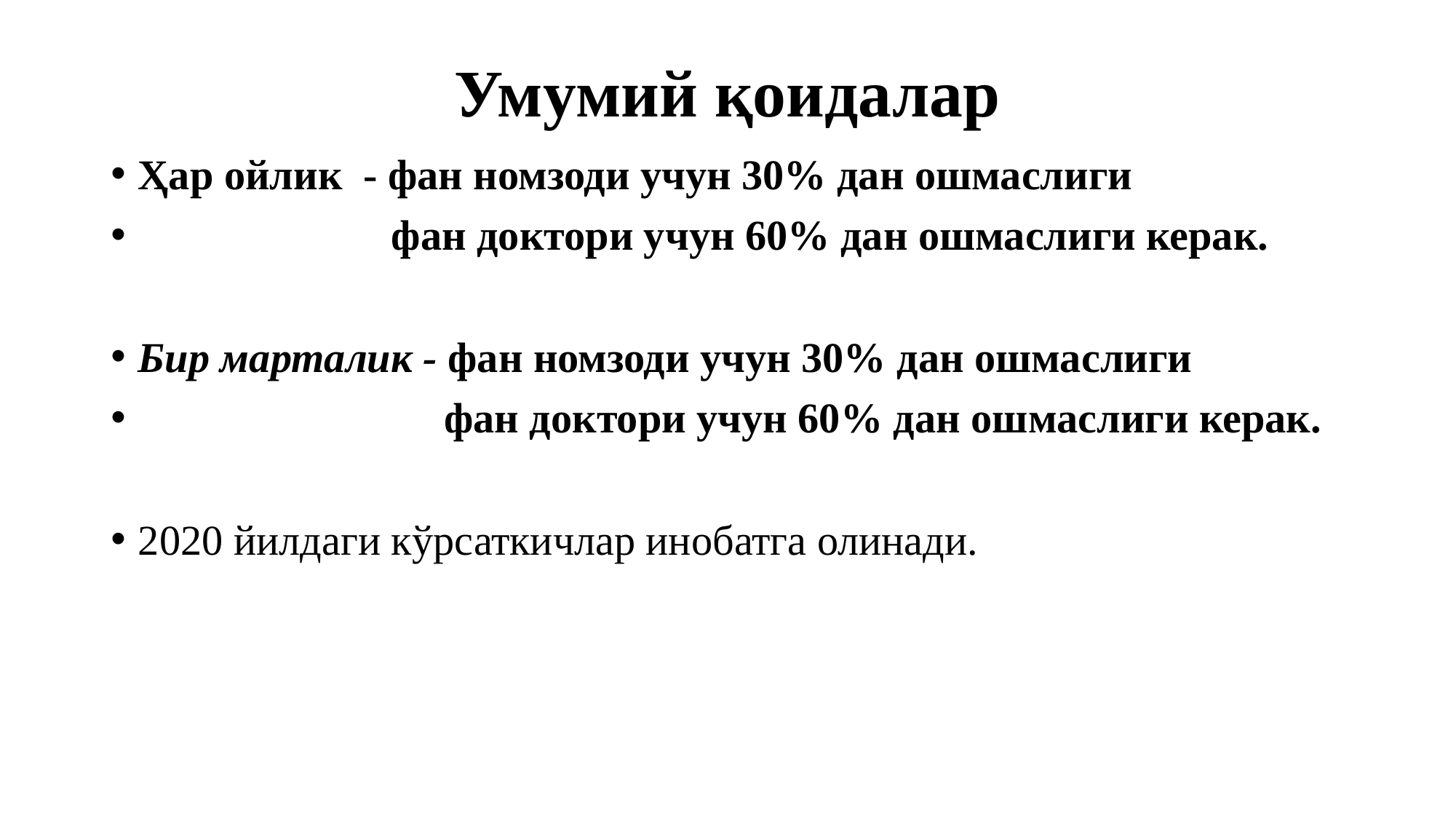

# Умумий қоидалар
Ҳар ойлик  - фан номзоди учун 30% дан ошмаслиги
                        фан доктори учун 60% дан ошмаслиги керак.

Бир марталик - фан номзоди учун 30% дан ошмаслиги
                             фан доктори учун 60% дан ошмаслиги керак.

2020 йилдаги кўрсаткичлар инобатга олинади.